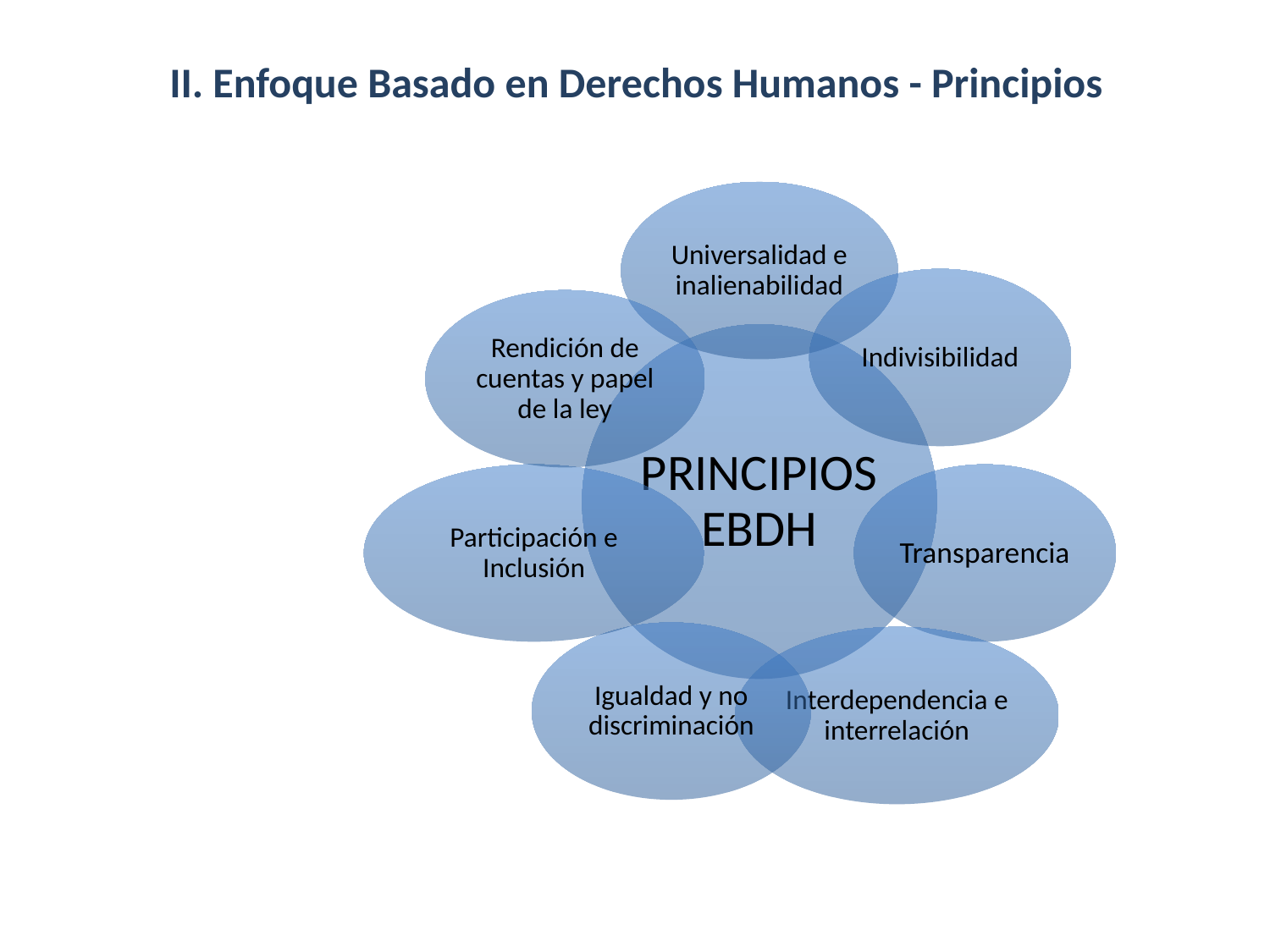

# II. Enfoque Basado en Derechos Humanos - Principios
PRINCIPIOS EBDH
Universalidad e inalienabilidad
Indivisibilidad
Transparencia
Interdependencia e interrelación
Igualdad y no discriminación
Participación e Inclusión
Rendición de cuentas y papel de la ley